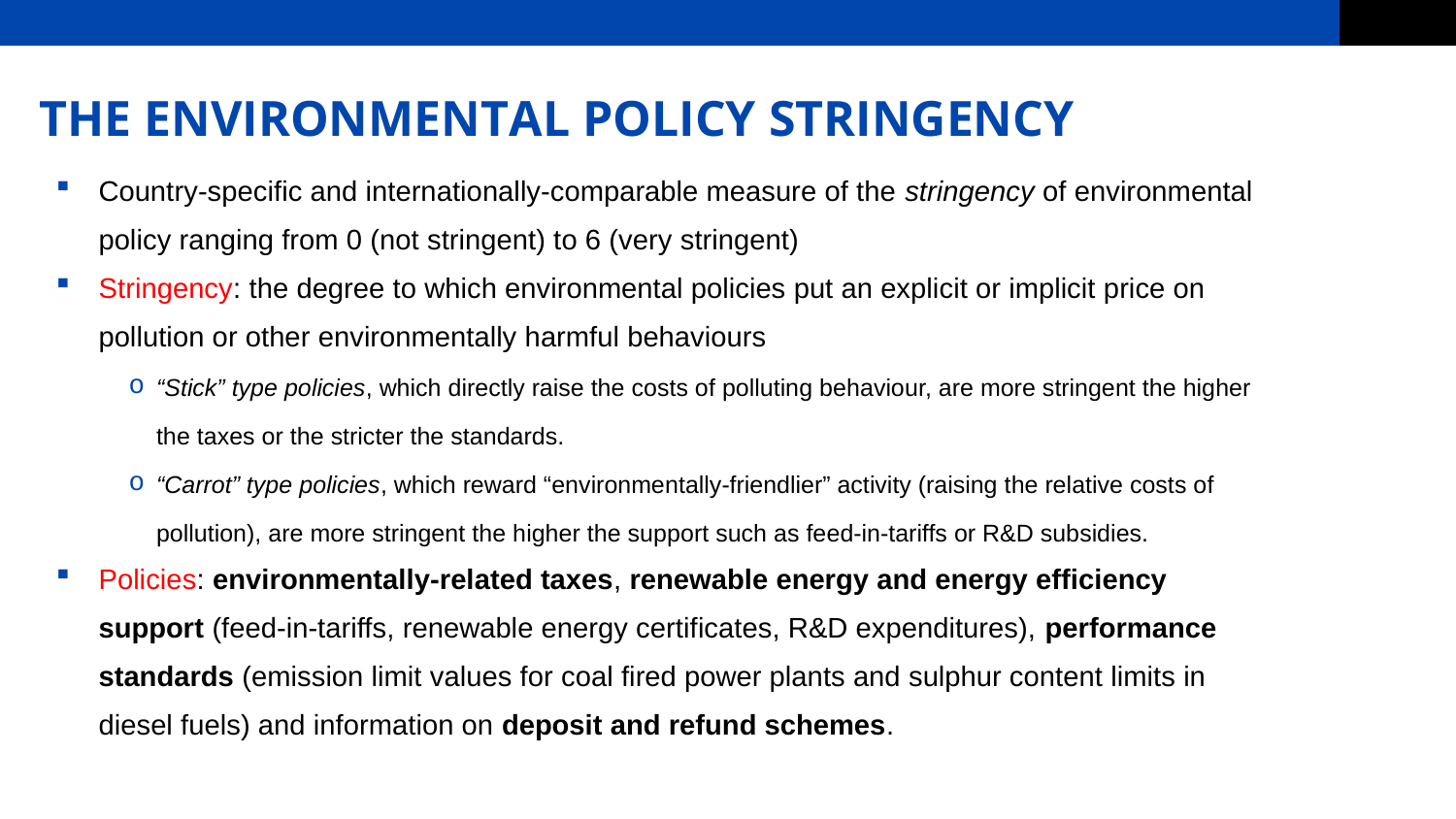

# THE ENVIRONMENTAL POLICY STRINGENCY
Country-specific and internationally-comparable measure of the stringency of environmental policy ranging from 0 (not stringent) to 6 (very stringent)
Stringency: the degree to which environmental policies put an explicit or implicit price on pollution or other environmentally harmful behaviours
“Stick” type policies, which directly raise the costs of polluting behaviour, are more stringent the higher the taxes or the stricter the standards.
“Carrot” type policies, which reward “environmentally-friendlier” activity (raising the relative costs of pollution), are more stringent the higher the support such as feed-in-tariffs or R&D subsidies.
Policies: environmentally-related taxes, renewable energy and energy efficiency support (feed-in-tariffs, renewable energy certificates, R&D expenditures), performance standards (emission limit values for coal fired power plants and sulphur content limits in diesel fuels) and information on deposit and refund schemes.